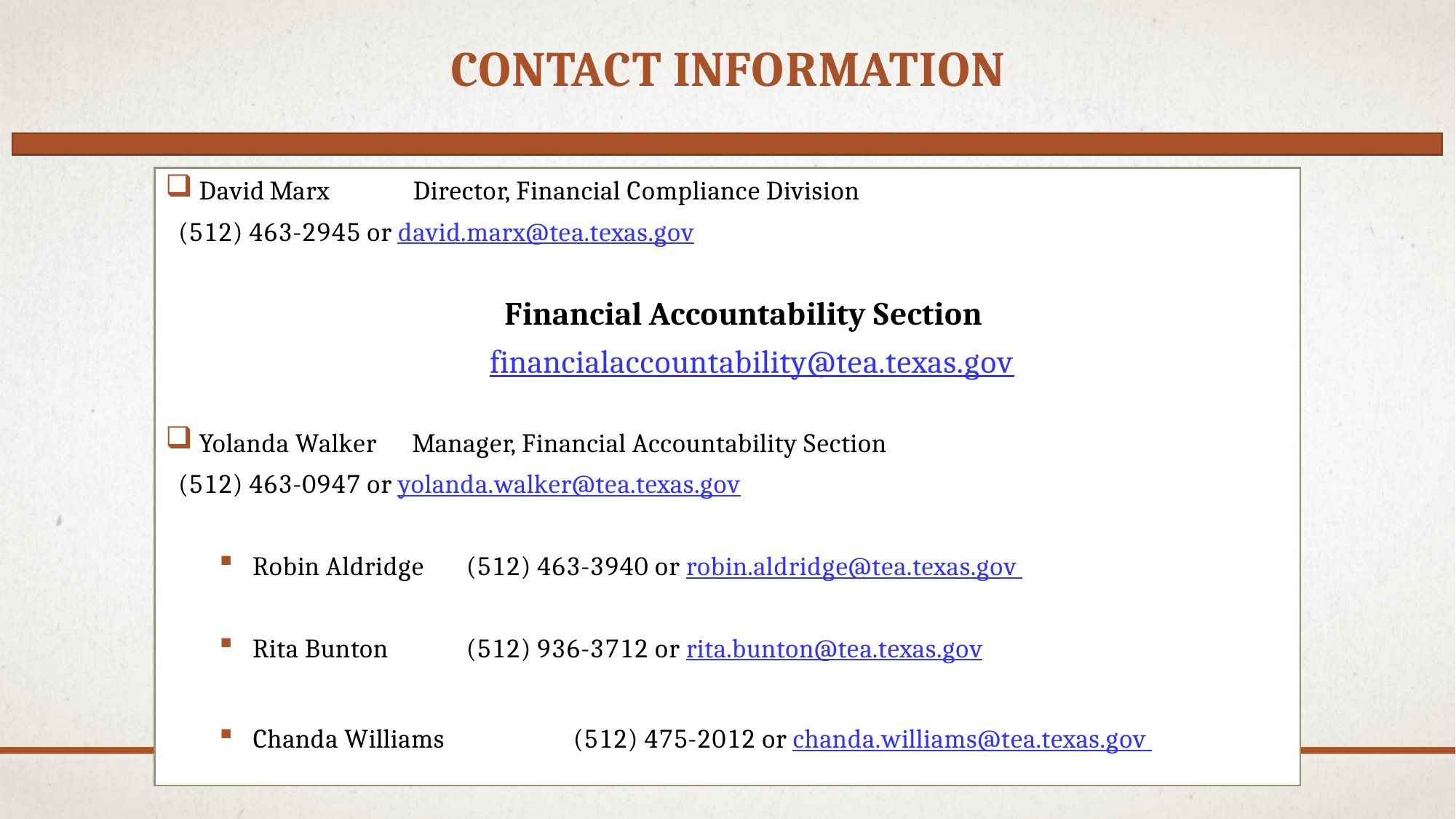

# Contact Information

David Marx 			Director, Financial Compliance Division
						(512) 463-2945 or david.marx@tea.texas.gov

Financial Accountability Section
financialaccountability@tea.texas.gov

Yolanda Walker			Manager, Financial Accountability Section
						(512) 463-0947 or yolanda.walker@tea.texas.gov

Robin Aldridge     	(512) 463-3940 or robin.aldridge@tea.texas.gov

Rita Bunton		(512) 936-3712 or rita.bunton@tea.texas.gov

Chanda Williams      	(512) 475-2012 or chanda.williams@tea.texas.gov